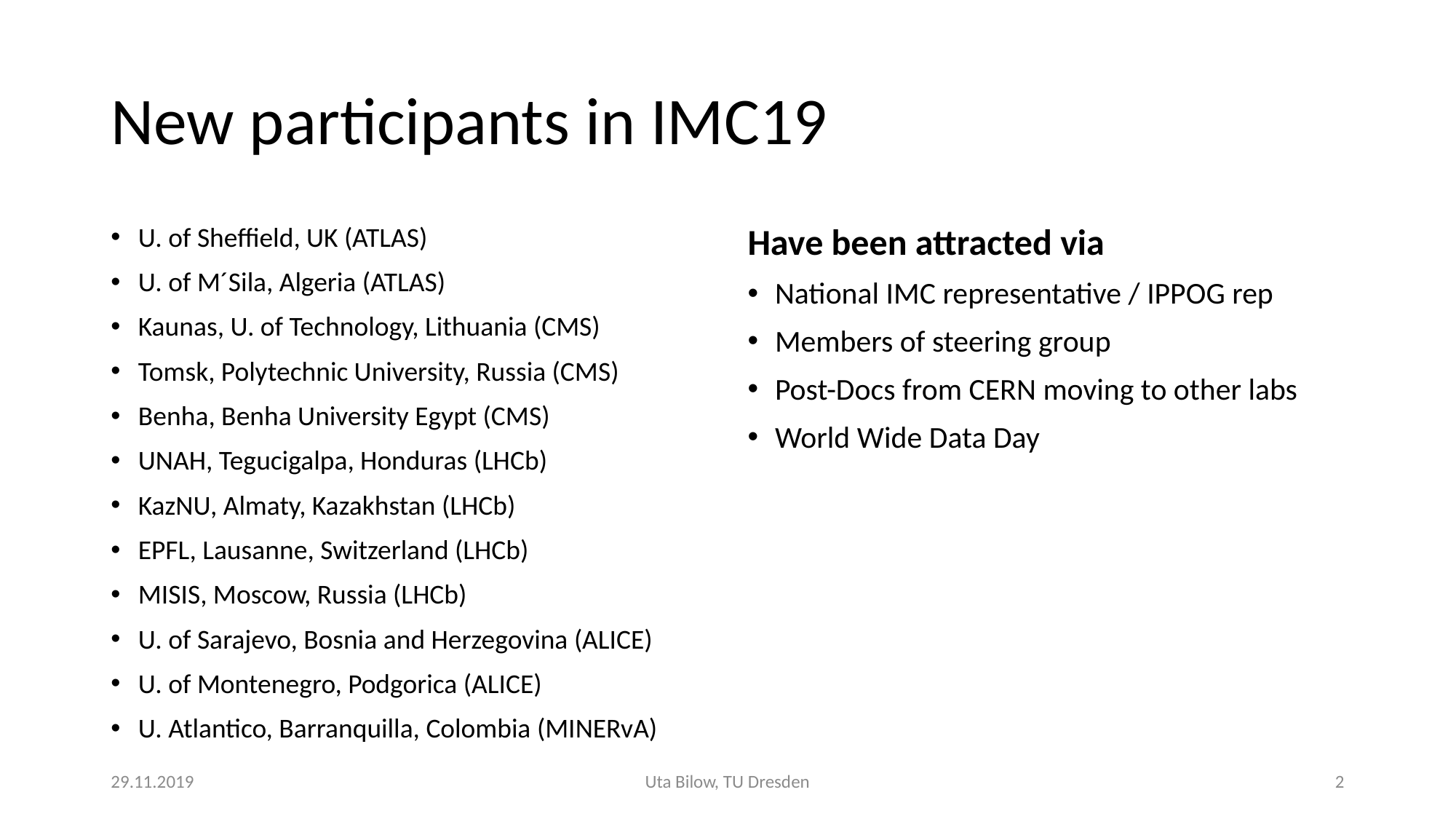

# New participants in IMC19
U. of Sheffield, UK (ATLAS)
U. of M´Sila, Algeria (ATLAS)
Kaunas, U. of Technology, Lithuania (CMS)
Tomsk, Polytechnic University, Russia (CMS)
Benha, Benha University Egypt (CMS)
UNAH, Tegucigalpa, Honduras (LHCb)
KazNU, Almaty, Kazakhstan (LHCb)
EPFL, Lausanne, Switzerland (LHCb)
MISIS, Moscow, Russia (LHCb)
U. of Sarajevo, Bosnia and Herzegovina (ALICE)
U. of Montenegro, Podgorica (ALICE)
U. Atlantico, Barranquilla, Colombia (MINERvA)
Have been attracted via
National IMC representative / IPPOG rep
Members of steering group
Post-Docs from CERN moving to other labs
World Wide Data Day
29.11.2019
Uta Bilow, TU Dresden
2